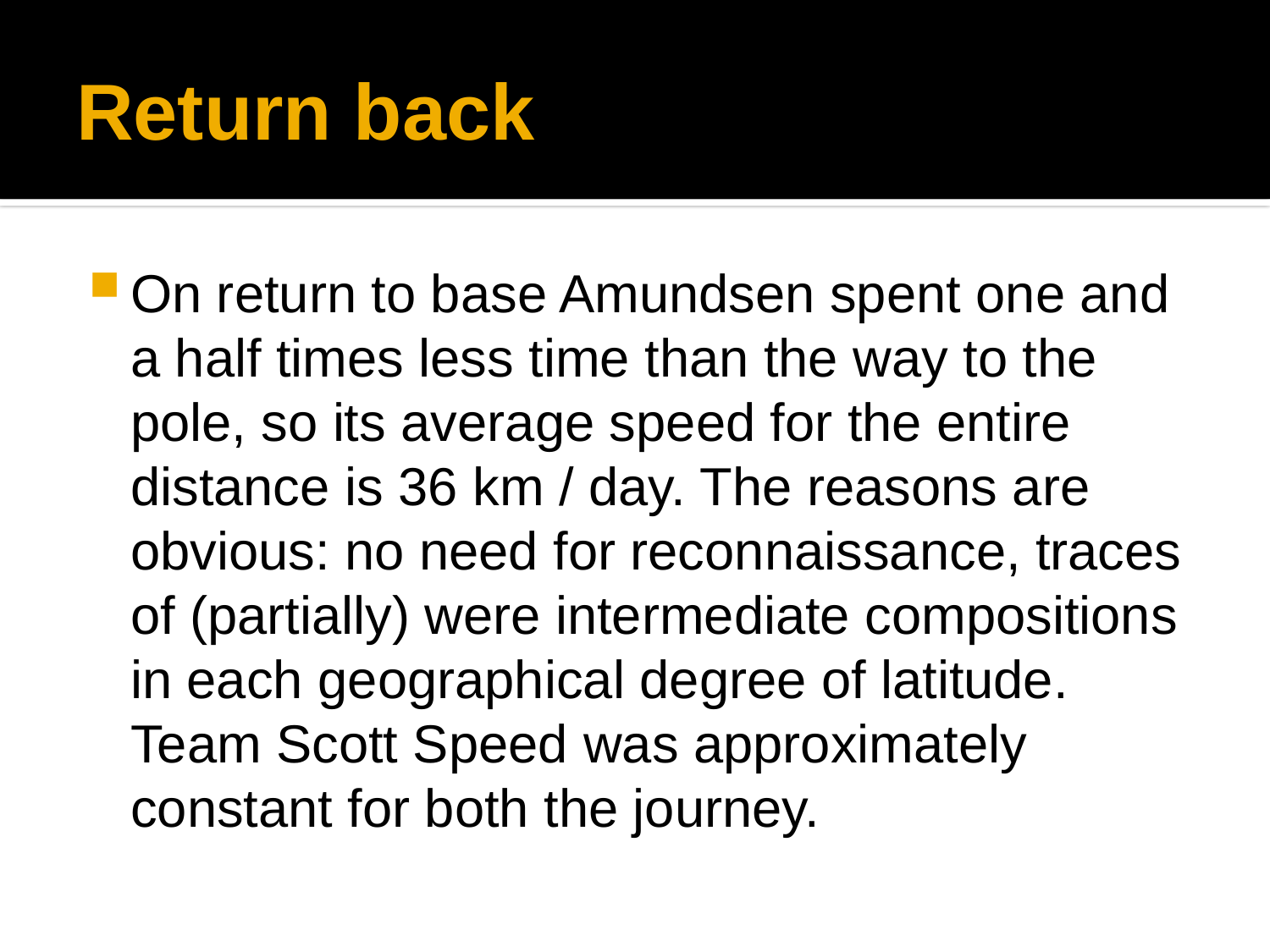

# Return back
On return to base Amundsen spent one and a half times less time than the way to the pole, so its average speed for the entire distance is 36 km / day. The reasons are obvious: no need for reconnaissance, traces of (partially) were intermediate compositions in each geographical degree of latitude. Team Scott Speed ​​was approximately constant for both the journey.